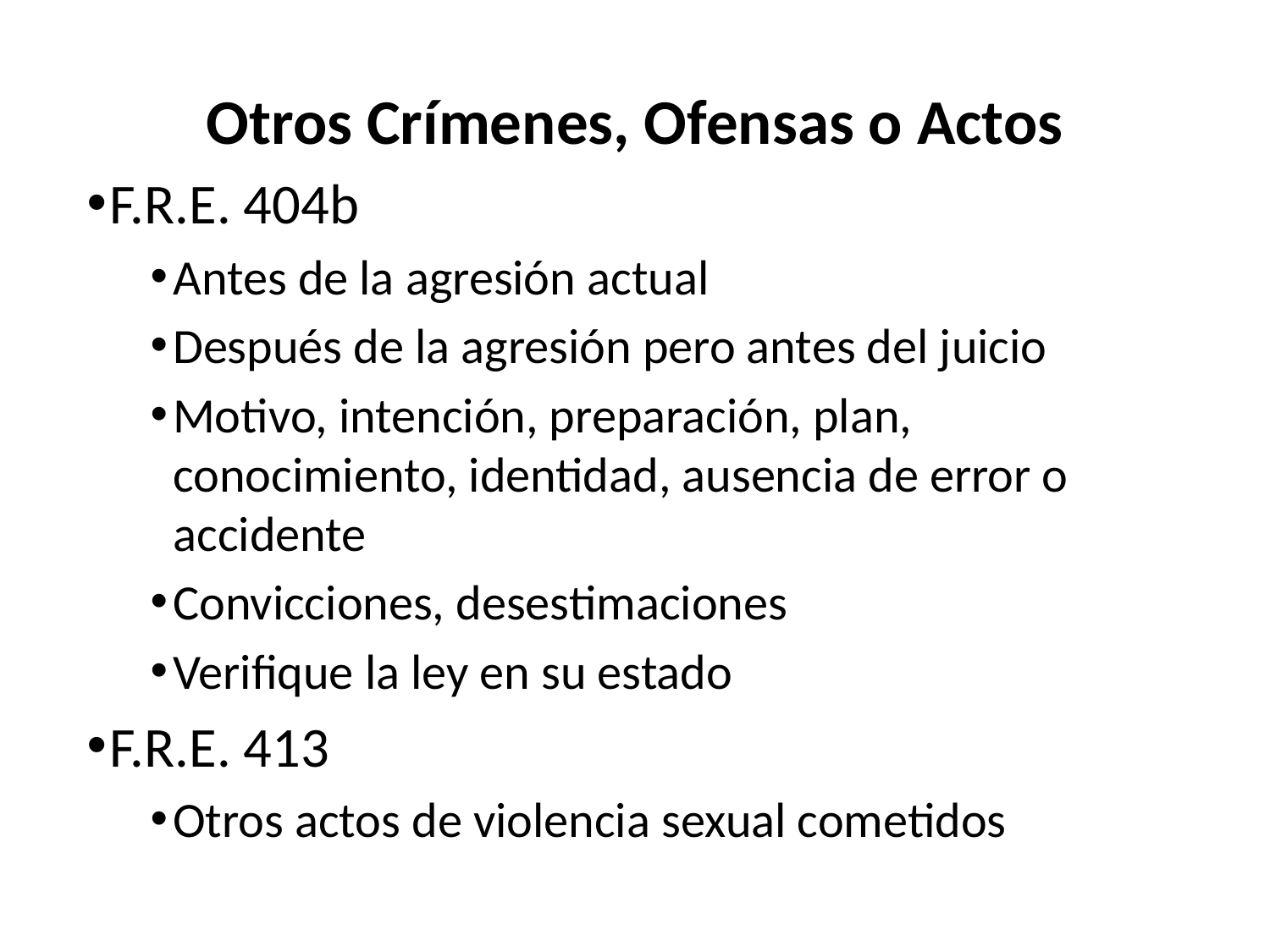

Otros Crímenes, Ofensas o Actos
F.R.E. 404b
Antes de la agresión actual
Después de la agresión pero antes del juicio
Motivo, intención, preparación, plan, conocimiento, identidad, ausencia de error o accidente
Convicciones, desestimaciones
Verifique la ley en su estado
F.R.E. 413
Otros actos de violencia sexual cometidos